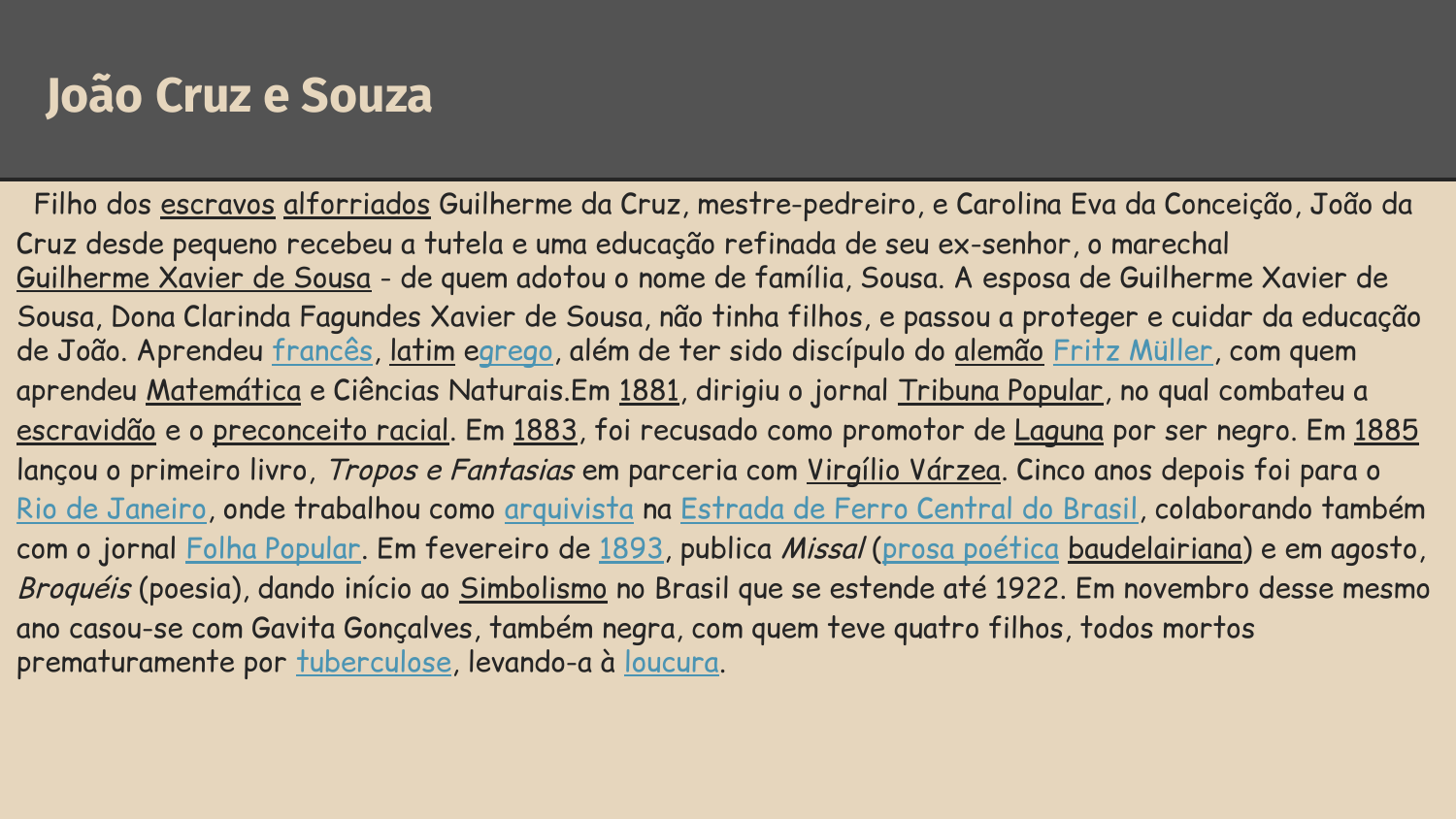

# João Cruz e Souza
  Filho dos escravos alforriados Guilherme da Cruz, mestre-pedreiro, e Carolina Eva da Conceição, João da Cruz desde pequeno recebeu a tutela e uma educação refinada de seu ex-senhor, o marechal Guilherme Xavier de Sousa - de quem adotou o nome de família, Sousa. A esposa de Guilherme Xavier de Sousa, Dona Clarinda Fagundes Xavier de Sousa, não tinha filhos, e passou a proteger e cuidar da educação de João. Aprendeu francês, latim egrego, além de ter sido discípulo do alemão Fritz Müller, com quem aprendeu Matemática e Ciências Naturais.Em 1881, dirigiu o jornal Tribuna Popular, no qual combateu a escravidão e o preconceito racial. Em 1883, foi recusado como promotor de Laguna por ser negro. Em 1885 lançou o primeiro livro, Tropos e Fantasias em parceria com Virgílio Várzea. Cinco anos depois foi para o Rio de Janeiro, onde trabalhou como arquivista na Estrada de Ferro Central do Brasil, colaborando também com o jornal Folha Popular. Em fevereiro de 1893, publica Missal (prosa poética baudelairiana) e em agosto, Broquéis (poesia), dando início ao Simbolismo no Brasil que se estende até 1922. Em novembro desse mesmo ano casou-se com Gavita Gonçalves, também negra, com quem teve quatro filhos, todos mortos prematuramente por tuberculose, levando-a à loucura.